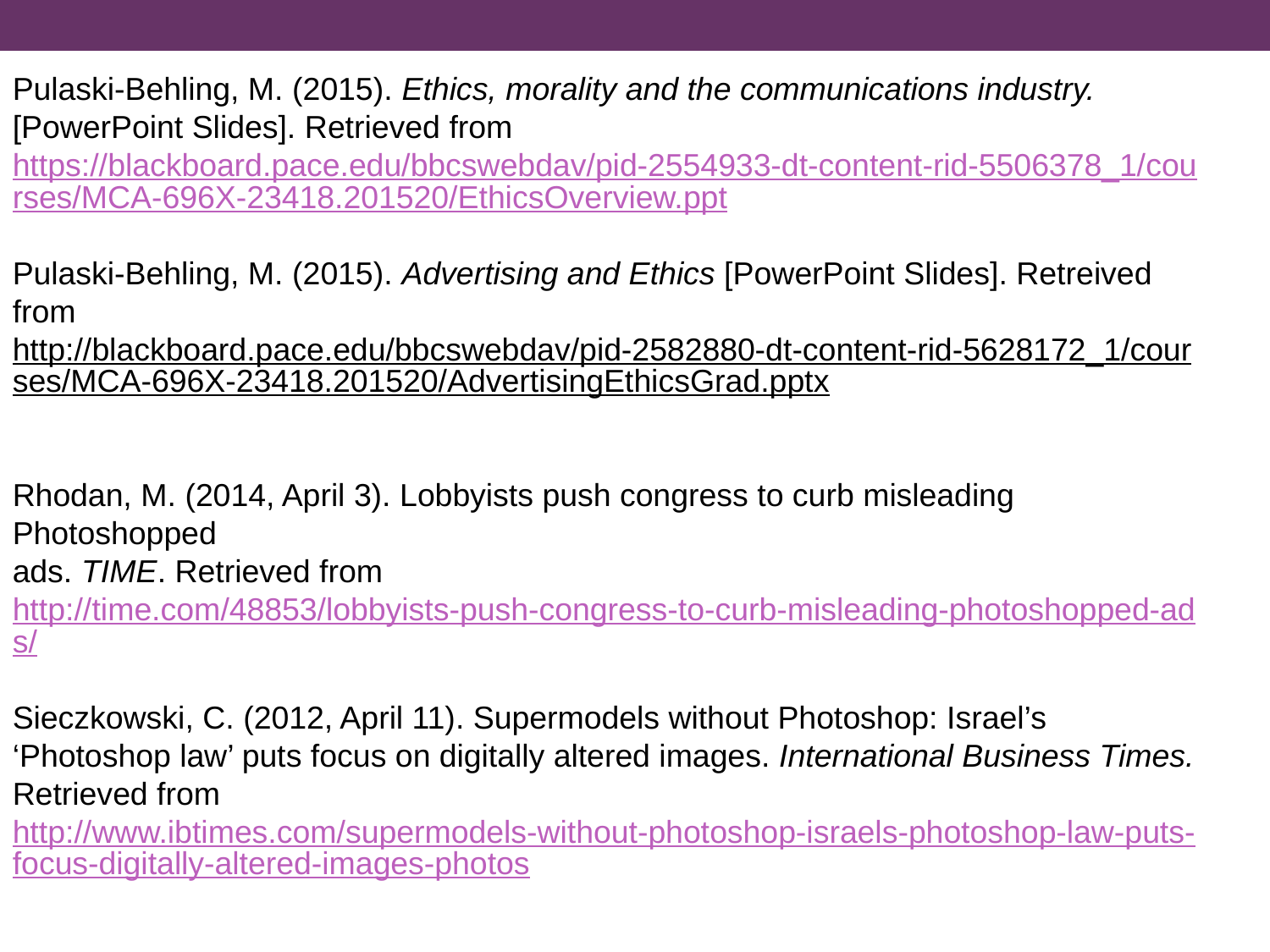

Pulaski-Behling, M. (2015). Ethics, morality and the communications industry.
[PowerPoint Slides]. Retrieved from https://blackboard.pace.edu/bbcswebdav/pid-2554933-dt-content-rid-5506378_1/courses/MCA-696X-23418.201520/EthicsOverview.ppt

Pulaski-Behling, M. (2015). Advertising and Ethics [PowerPoint Slides]. Retreived from
http://blackboard.pace.edu/bbcswebdav/pid-2582880-dt-content-rid-5628172_1/courses/MCA-696X-23418.201520/AdvertisingEthicsGrad.pptx

Rhodan, M. (2014, April 3). Lobbyists push congress to curb misleading Photoshopped
ads. TIME. Retrieved from http://time.com/48853/lobbyists-push-congress-to-curb-misleading-photoshopped-ads/

Sieczkowski, C. (2012, April 11). Supermodels without Photoshop: Israel’s
‘Photoshop law’ puts focus on digitally altered images. International Business Times. Retrieved from http://www.ibtimes.com/supermodels-without-photoshop-israels-photoshop-law-puts-focus-digitally-altered-images-photos